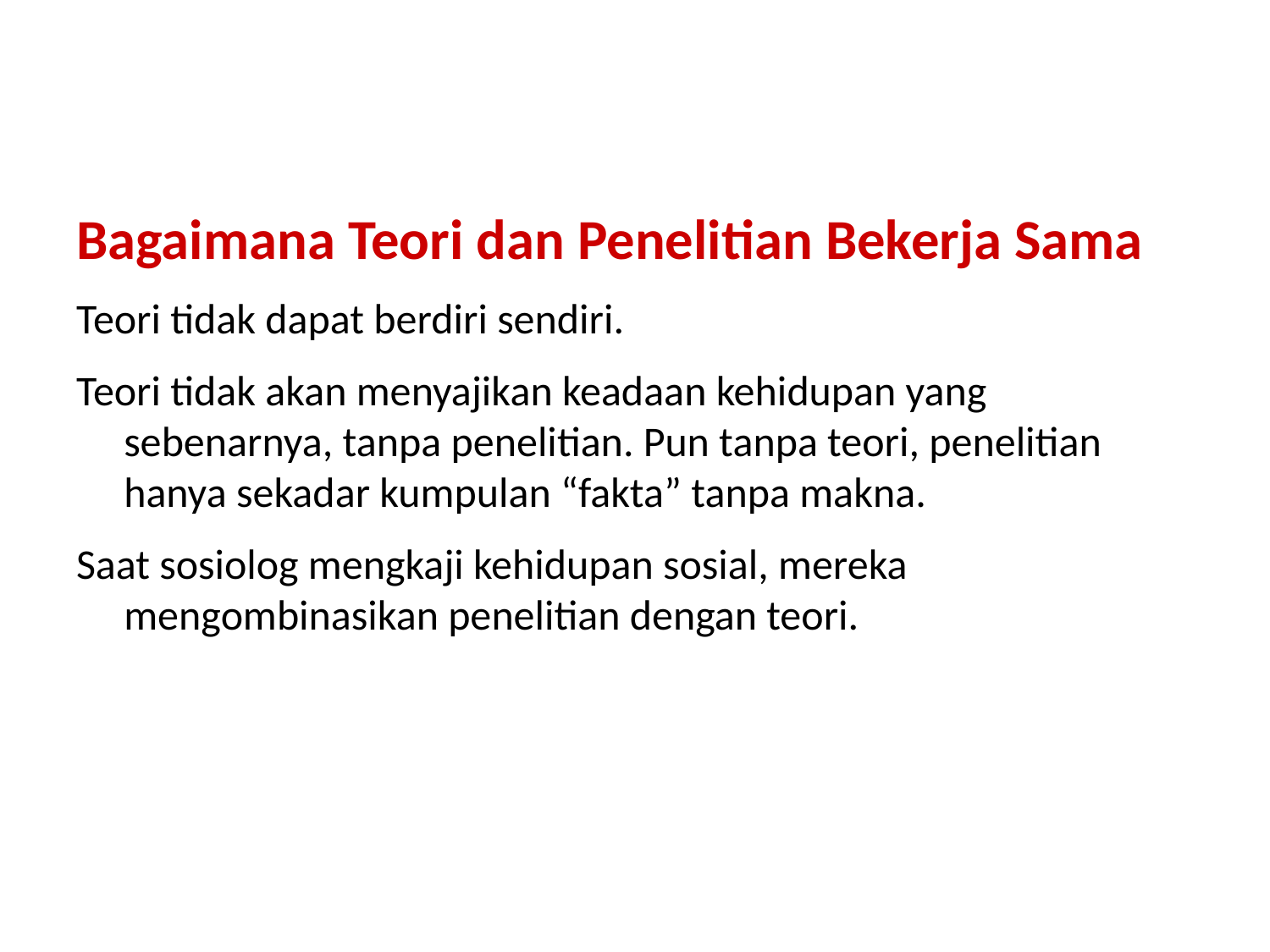

Bagaimana Teori dan Penelitian Bekerja Sama
Teori tidak dapat berdiri sendiri.
Teori tidak akan menyajikan keadaan kehidupan yang sebenarnya, tanpa penelitian. Pun tanpa teori, penelitian hanya sekadar kumpulan “fakta” tanpa makna.
Saat sosiolog mengkaji kehidupan sosial, mereka mengombinasikan penelitian dengan teori.